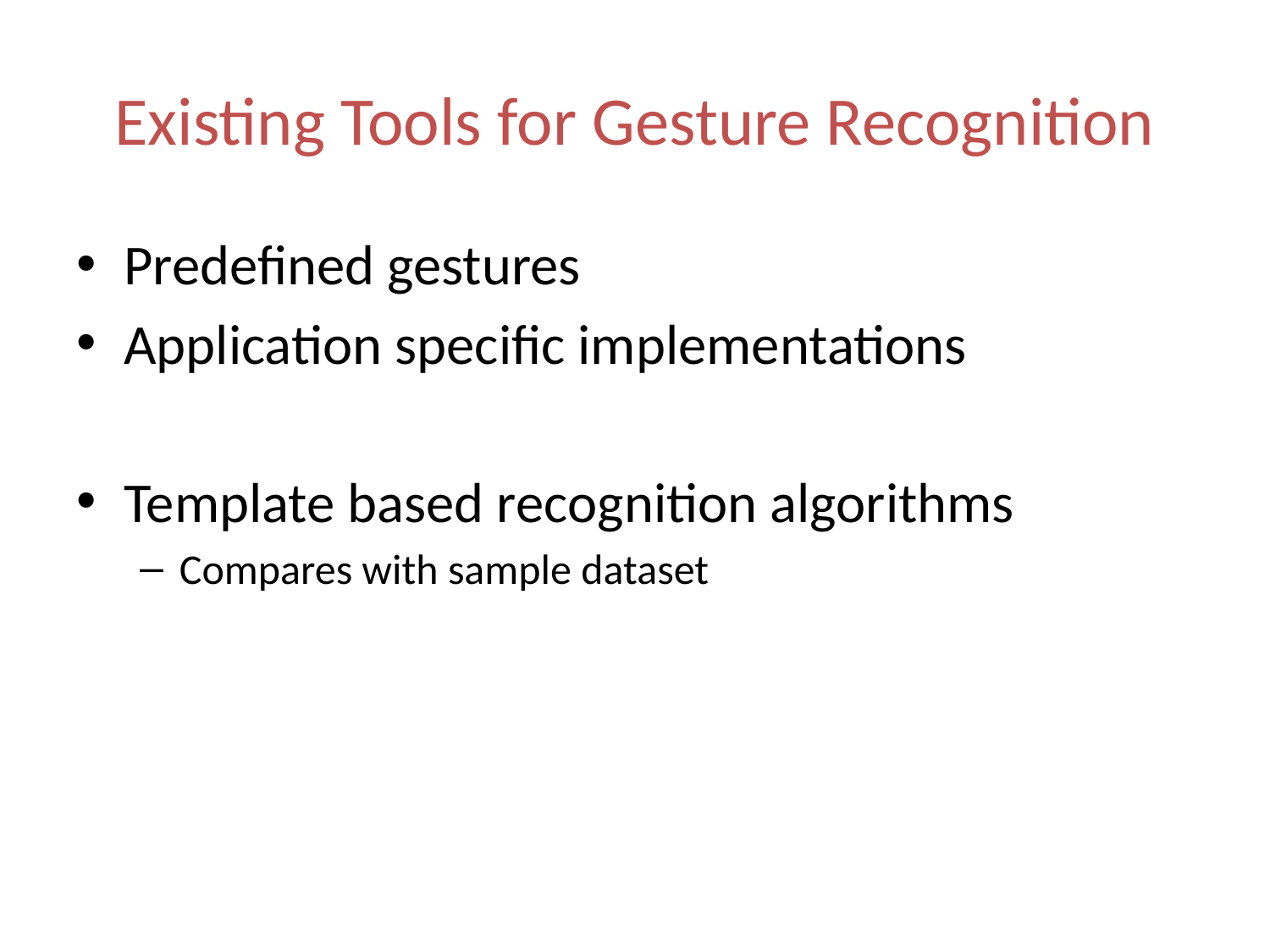

# Existing Tools for Gesture Recognition
Predefined gestures
Application specific implementations

Template based recognition algorithms
Compares with sample dataset